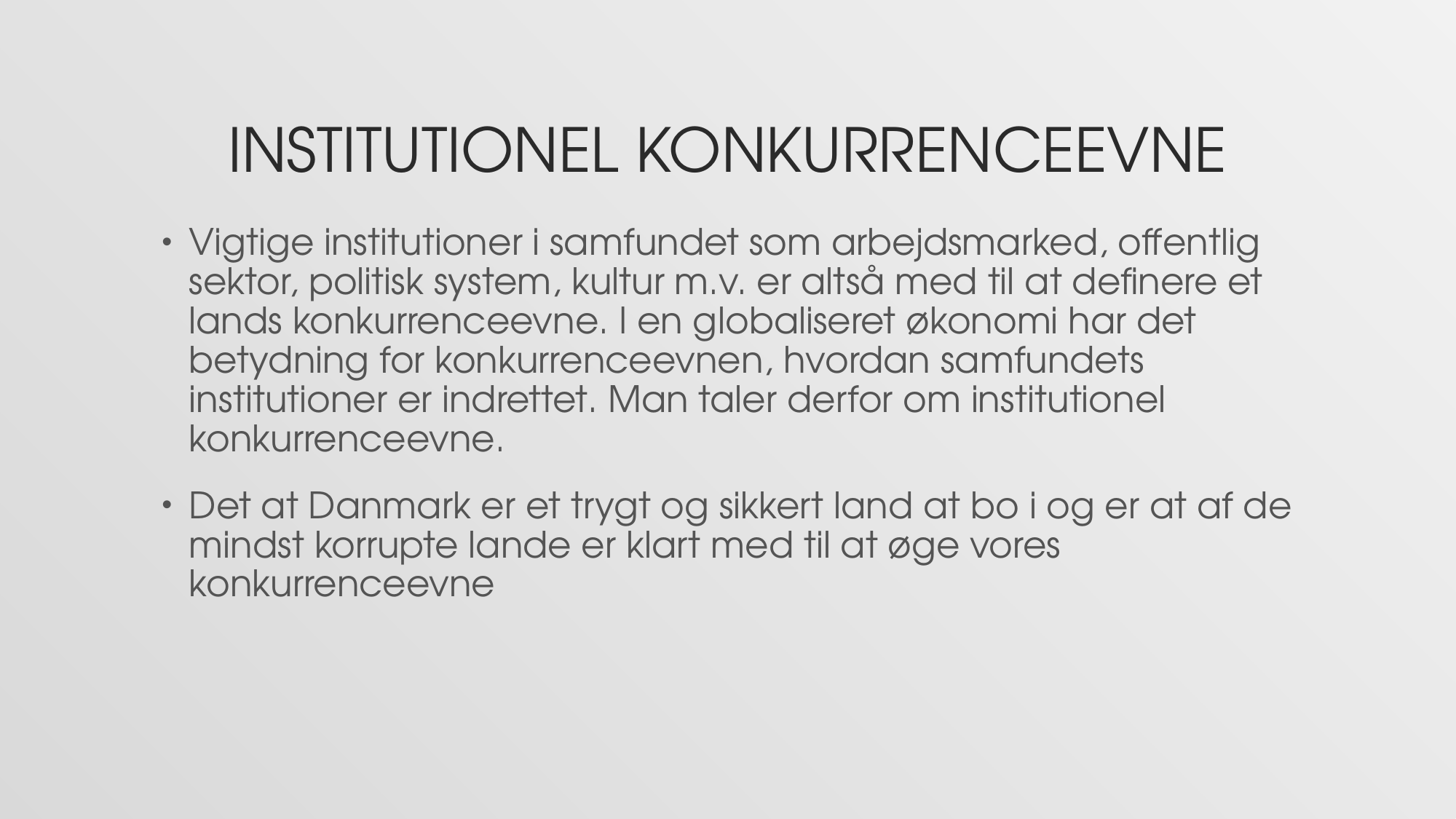

# Institutionel konkurrenceevne
Vigtige institutioner i samfundet som arbejdsmarked, offentlig sektor, politisk system, kultur m.v. er altså med til at definere et lands konkurrenceevne. I en globaliseret økonomi har det betydning for konkurrenceevnen, hvordan samfundets institutioner er indrettet. Man taler derfor om institutionel konkurrenceevne.
Det at Danmark er et trygt og sikkert land at bo i og er at af de mindst korrupte lande er klart med til at øge vores konkurrenceevne